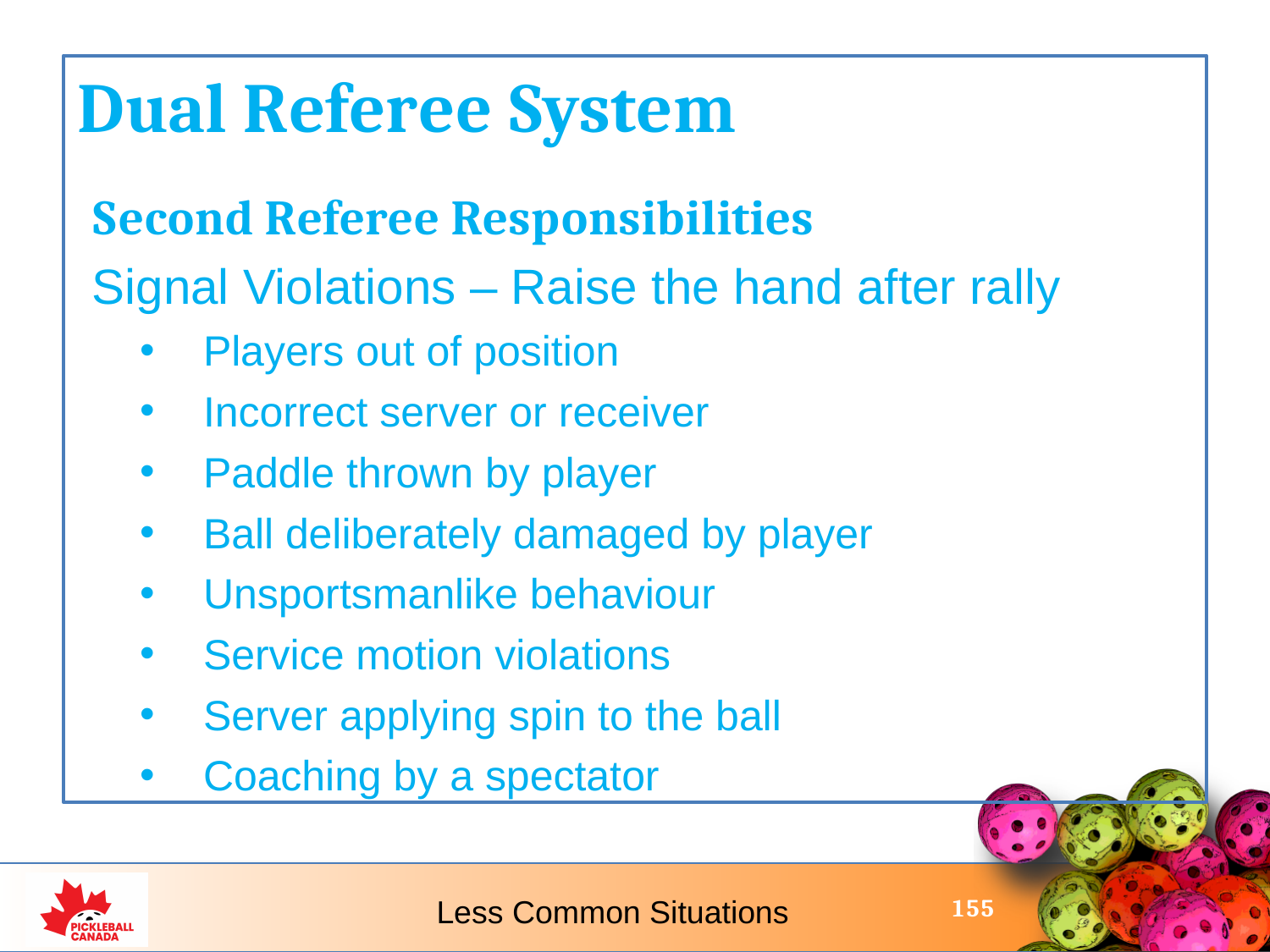

Dual Referee System
Second Referee Responsibilities
Signal Violations – Raise the hand after rally
Players out of position
Incorrect server or receiver
Paddle thrown by player
Ball deliberately damaged by player
Unsportsmanlike behaviour
Service motion violations
Server applying spin to the ball
Coaching by a spectator